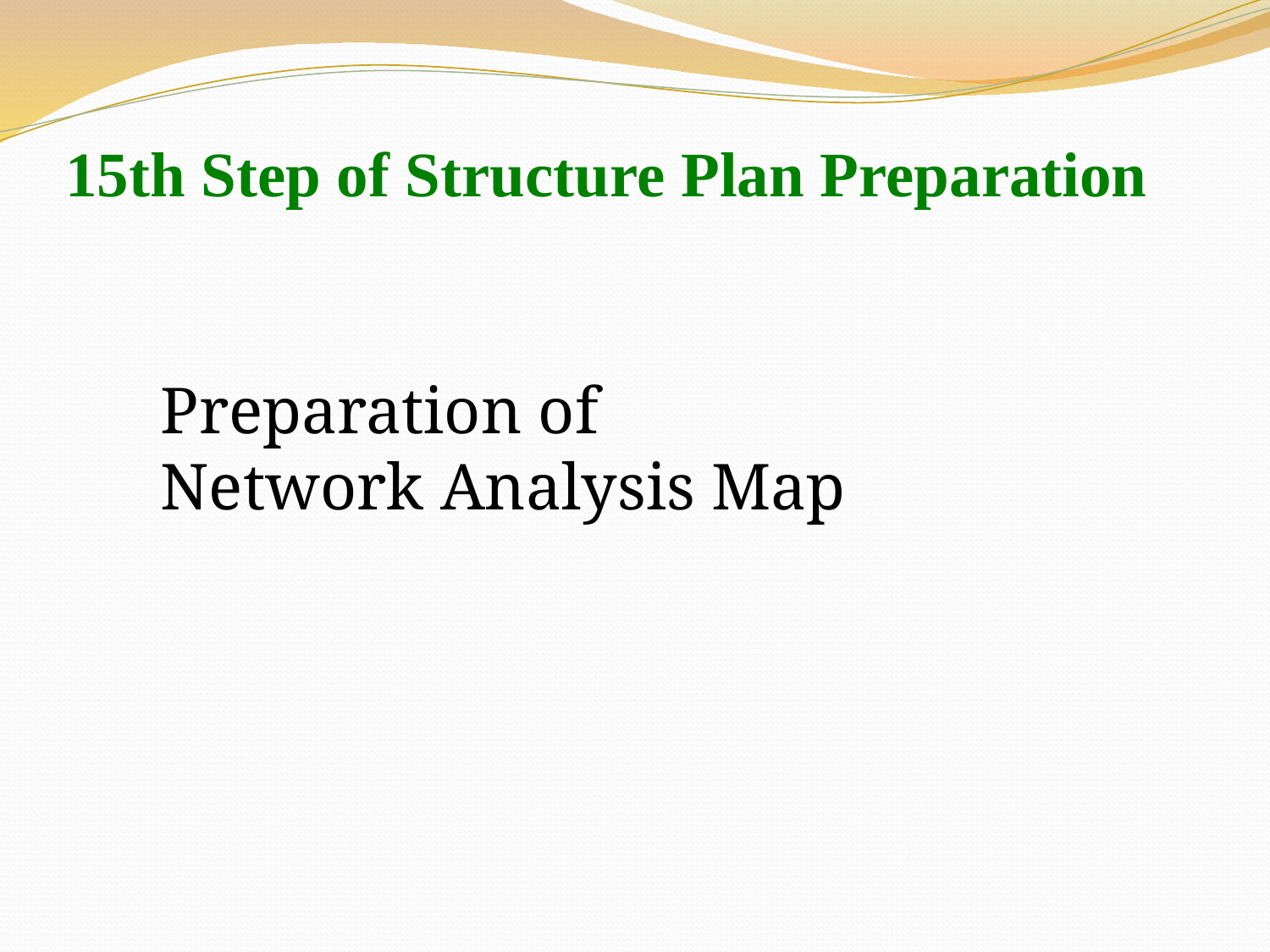

15th Step of Structure Plan Preparation
Preparation of
Network Analysis Map